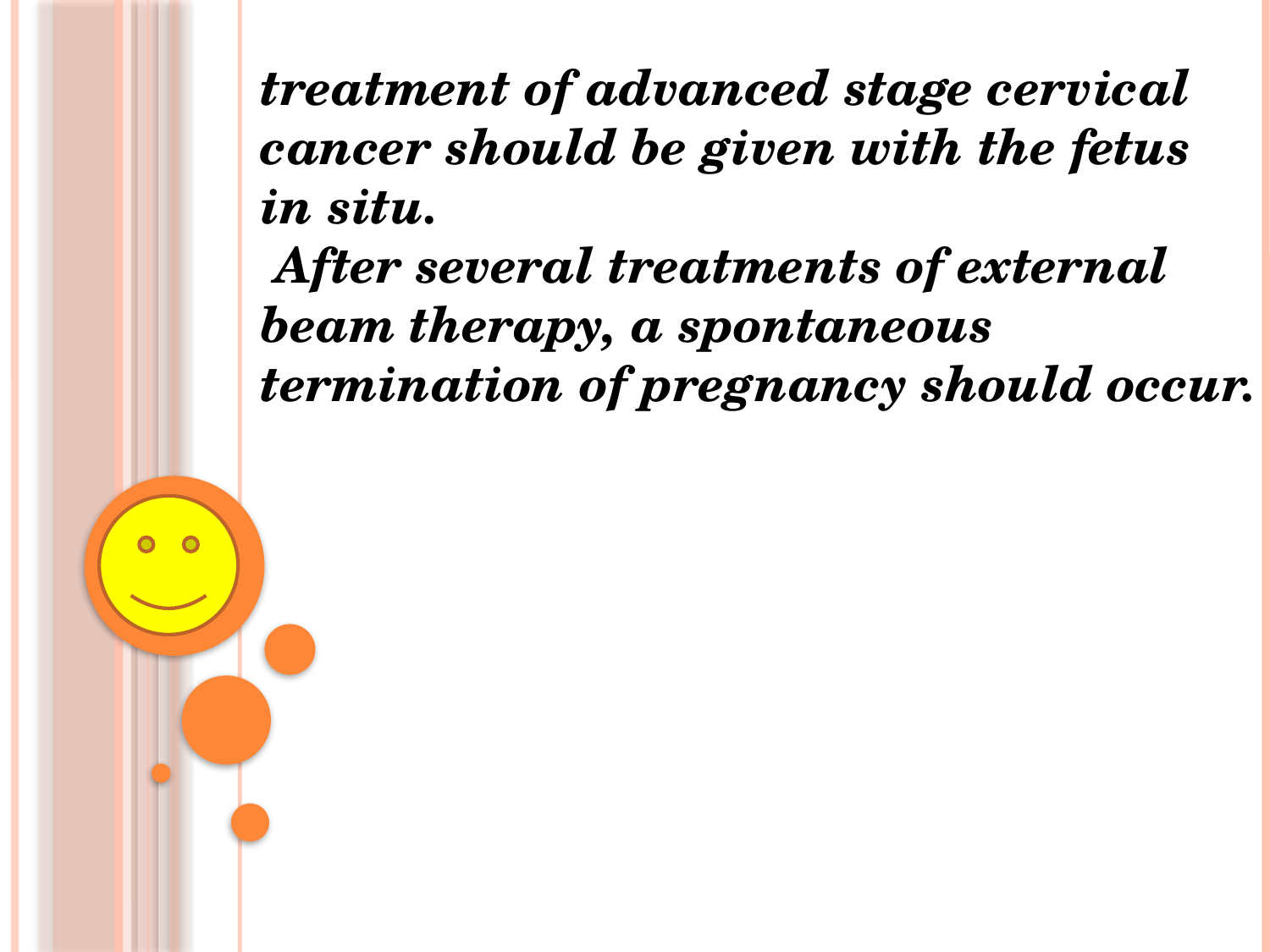

treatment of advanced stage cervical cancer should be given with the fetus in situ.
 After several treatments of external beam therapy, a spontaneous termination of pregnancy should occur.